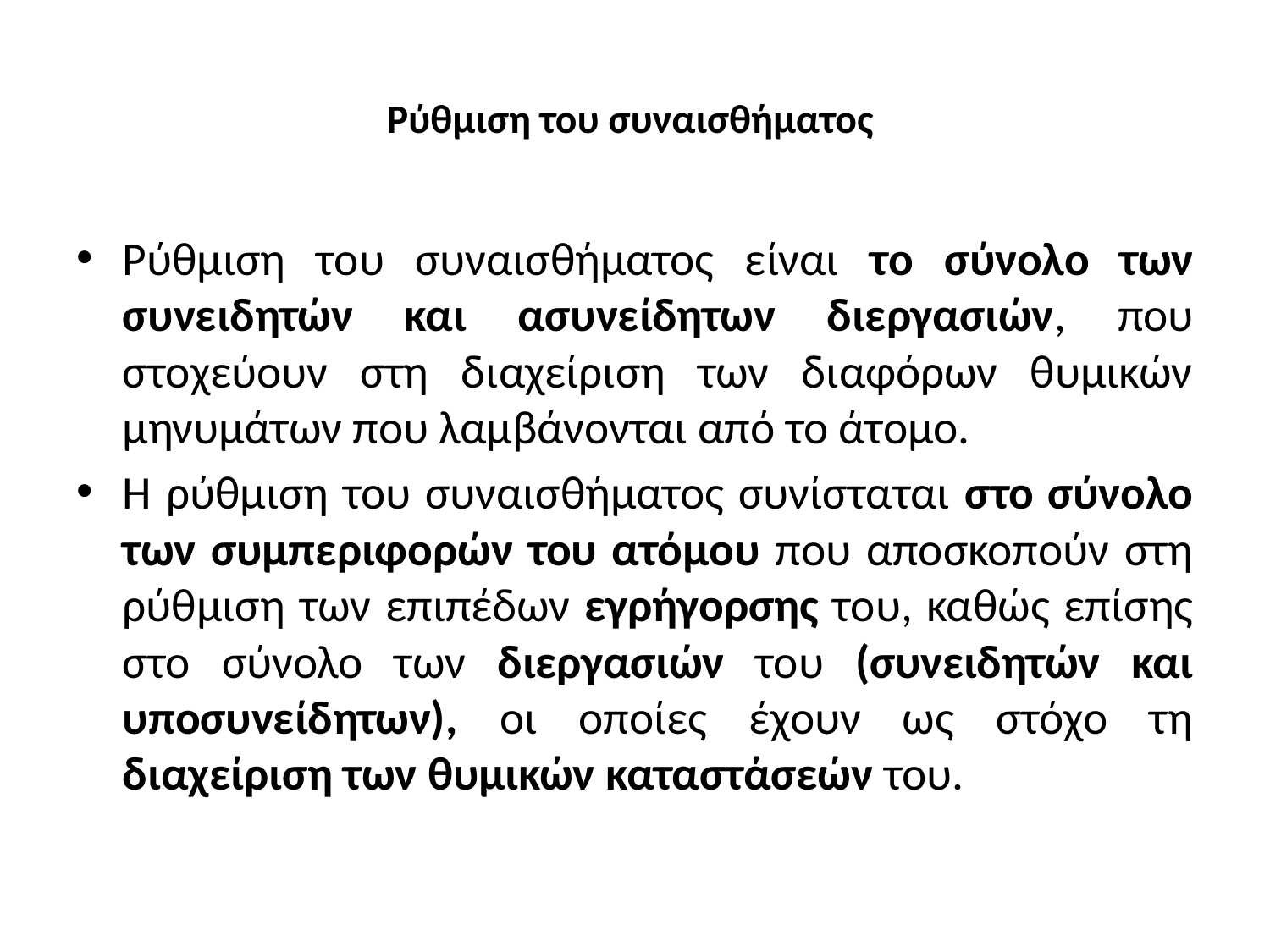

# Ρύθμιση του συναισθήματος
Ρύθμιση του συναισθήματος είναι το σύνολο των συνειδητών και ασυνείδητων διεργασιών, που στοχεύουν στη διαχείριση των διαφόρων θυμικών μηνυμάτων που λαμβάνονται από το άτομο.
Η ρύθμιση του συναισθήματος συνίσταται στο σύνολο των συμπεριφορών του ατόμου που αποσκοπούν στη ρύθμιση των επιπέδων εγρήγορσης του, καθώς επίσης στο σύνολο των διεργασιών του (συνειδητών και υποσυνείδητων), οι οποίες έχουν ως στόχο τη διαχείριση των θυμικών καταστάσεών του.